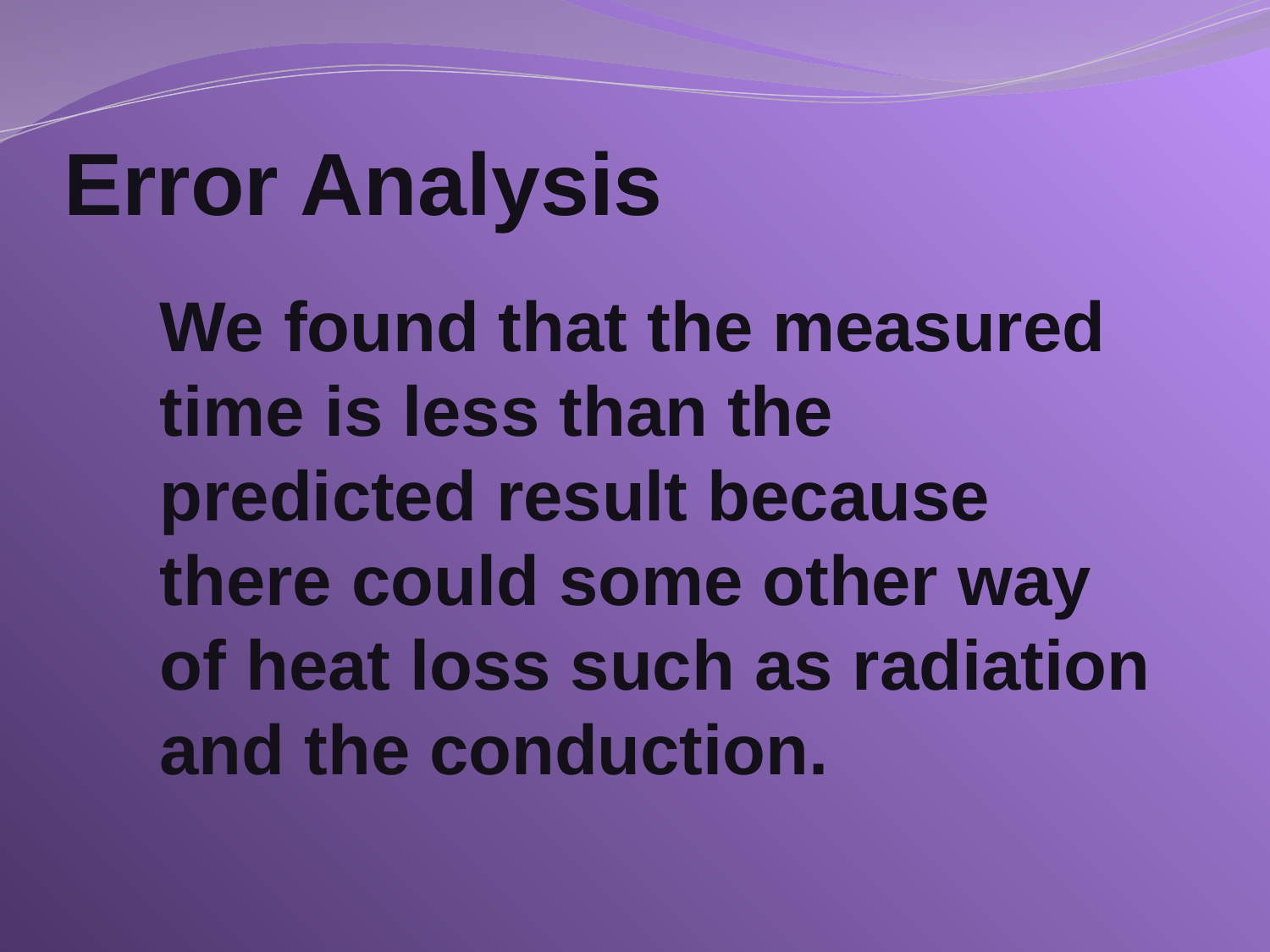

# Error Analysis
	We found that the measured time is less than the predicted result because there could some other way of heat loss such as radiation and the conduction.